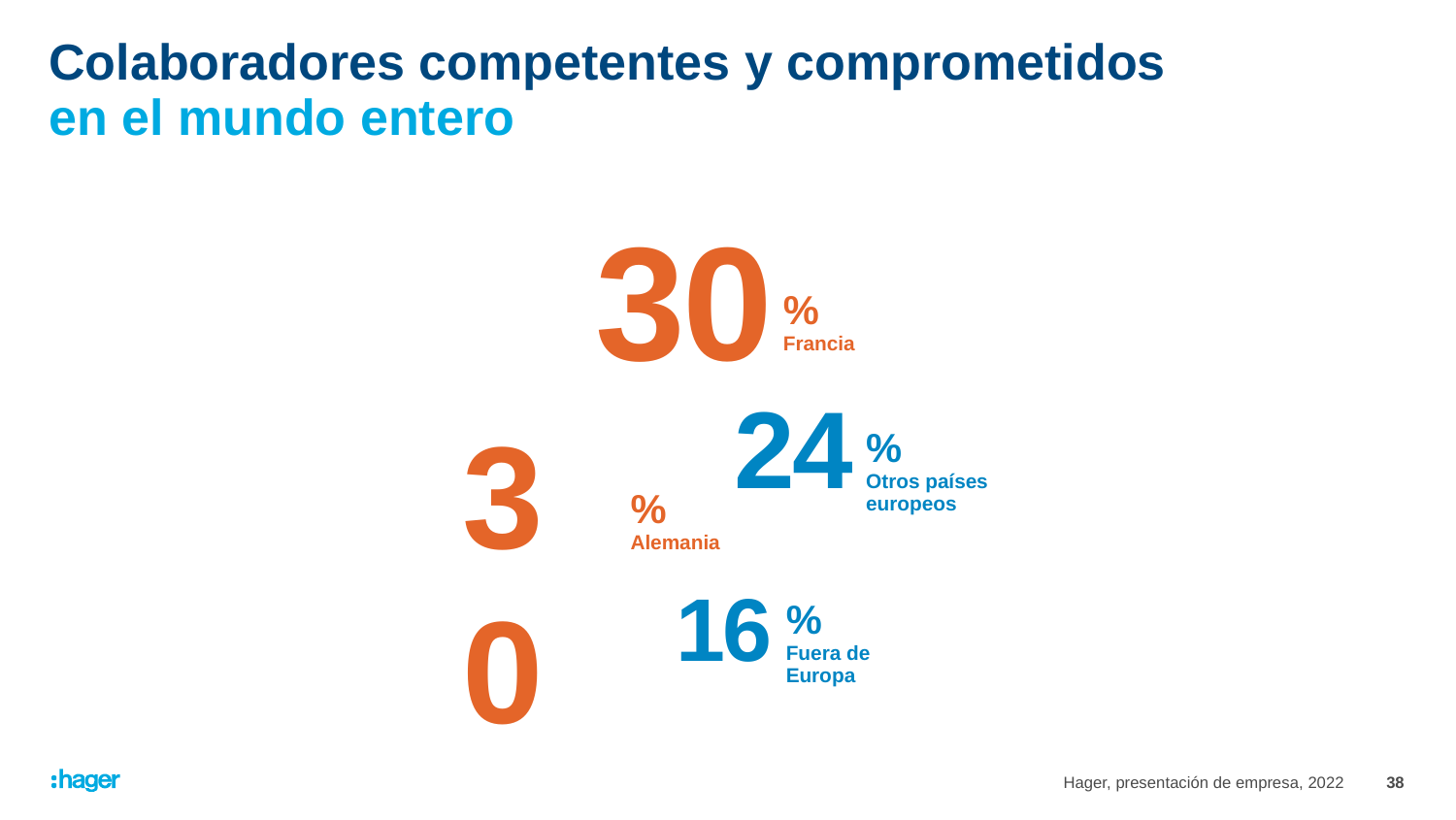

# Colaboradores competentes y comprometidos en el mundo entero
30
%
Francia
24
%
Otros países europeos
30
%
Alemania
16
%
Fuera de Europa
Hager, presentación de empresa, 2022
38